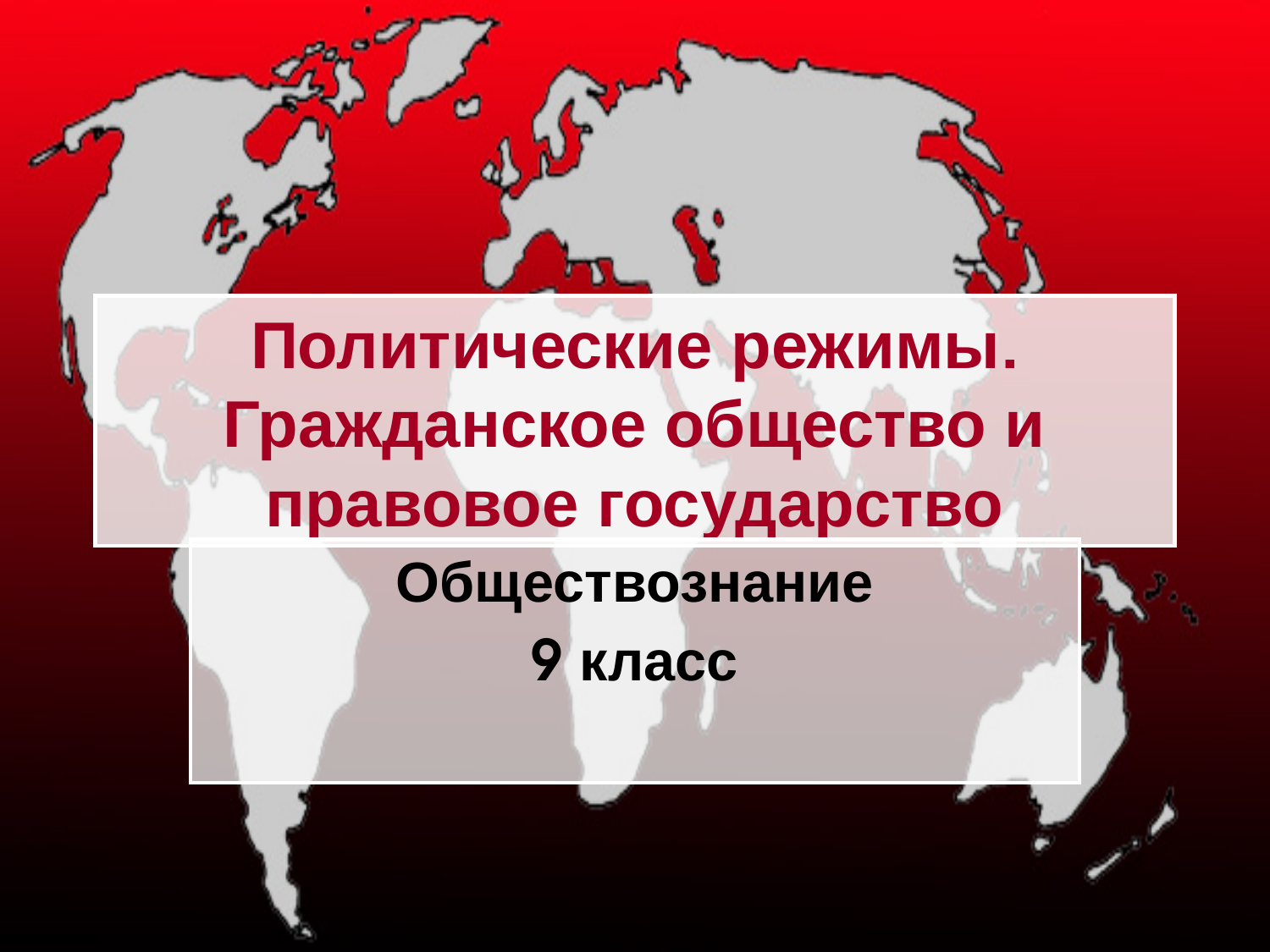

# Политические режимы. Гражданское общество и правовое государство
Обществознание
9 класс